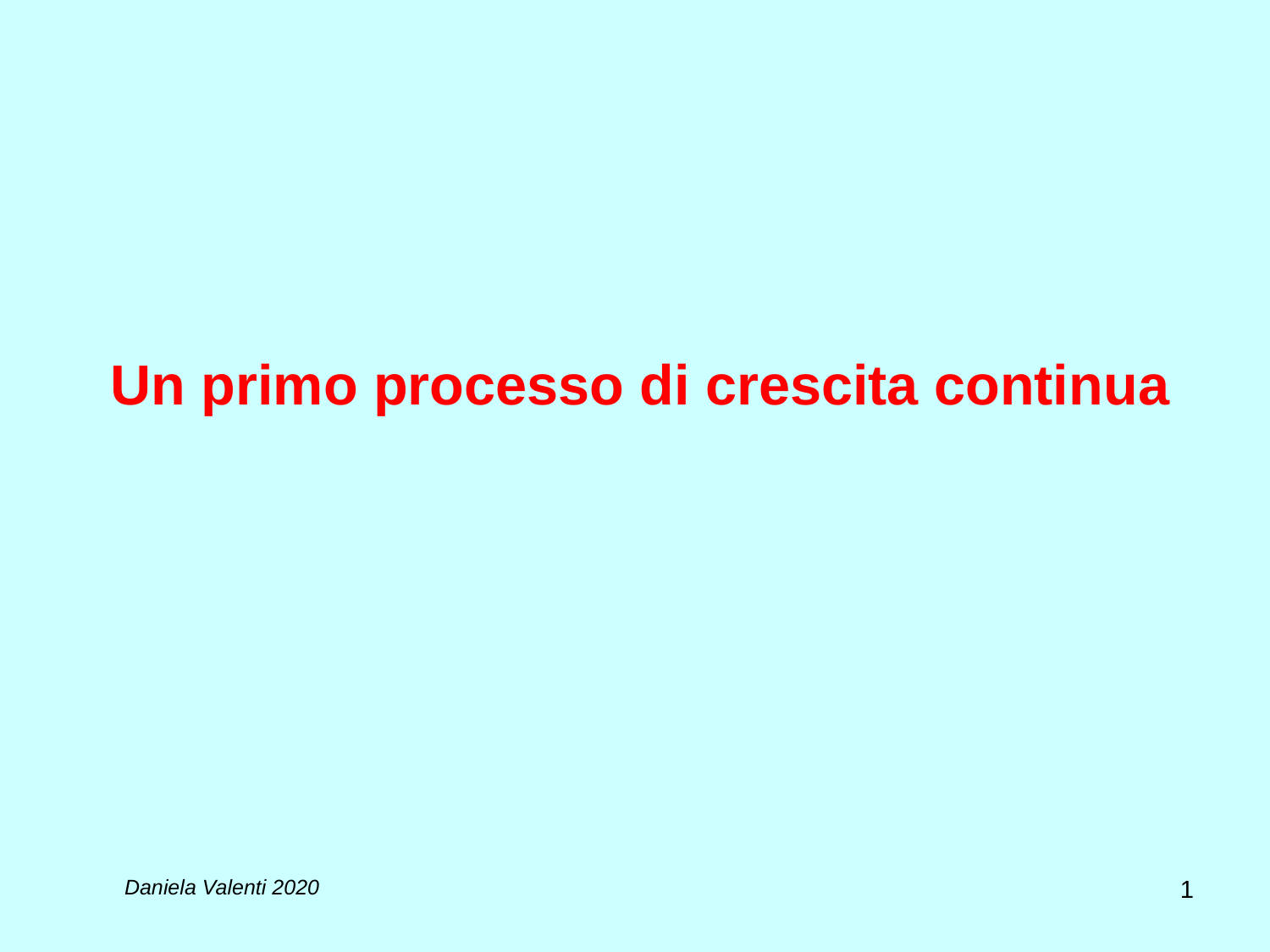

# Un primo processo di crescita continua
1
Daniela Valenti 2020